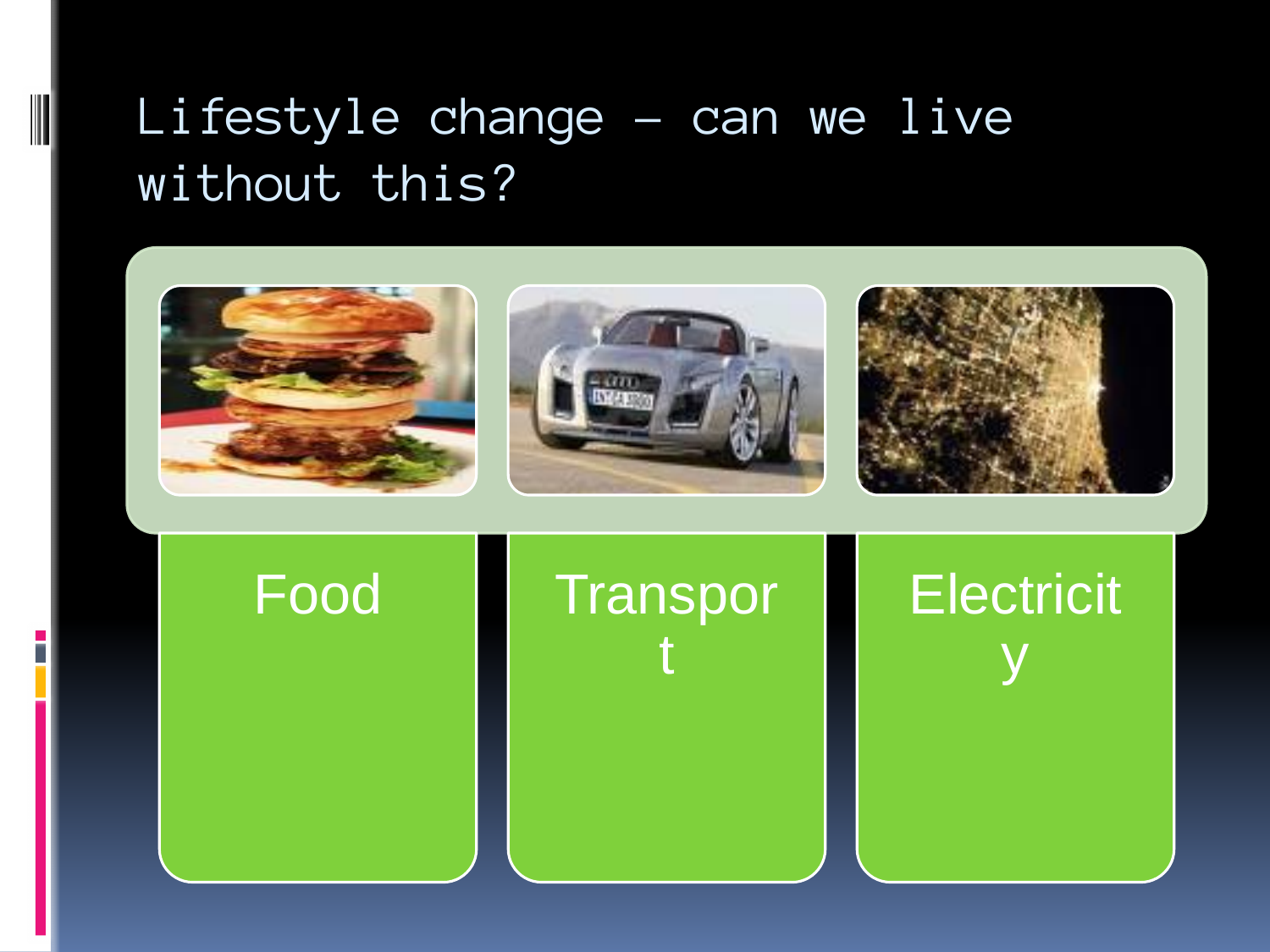

# Lifestyle change – can we live without this?
Food
Transport
Electricity